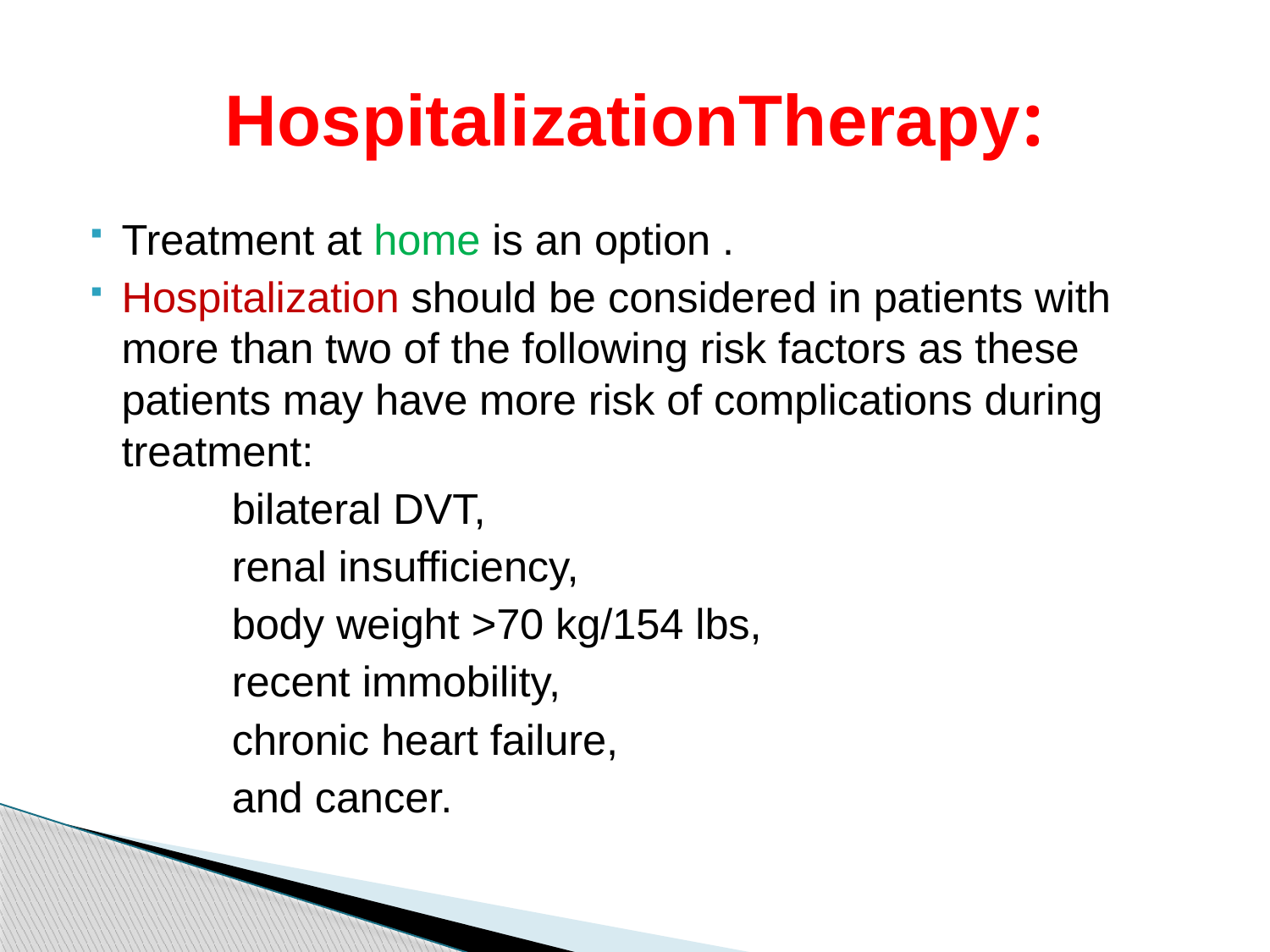

# :HospitalizationTherapy
Treatment at home is an option .
Hospitalization should be considered in patients with more than two of the following risk factors as these patients may have more risk of complications during treatment:
            bilateral DVT,
            renal insufficiency,
            body weight >70 kg/154 lbs,
            recent immobility,
            chronic heart failure,
            and cancer.